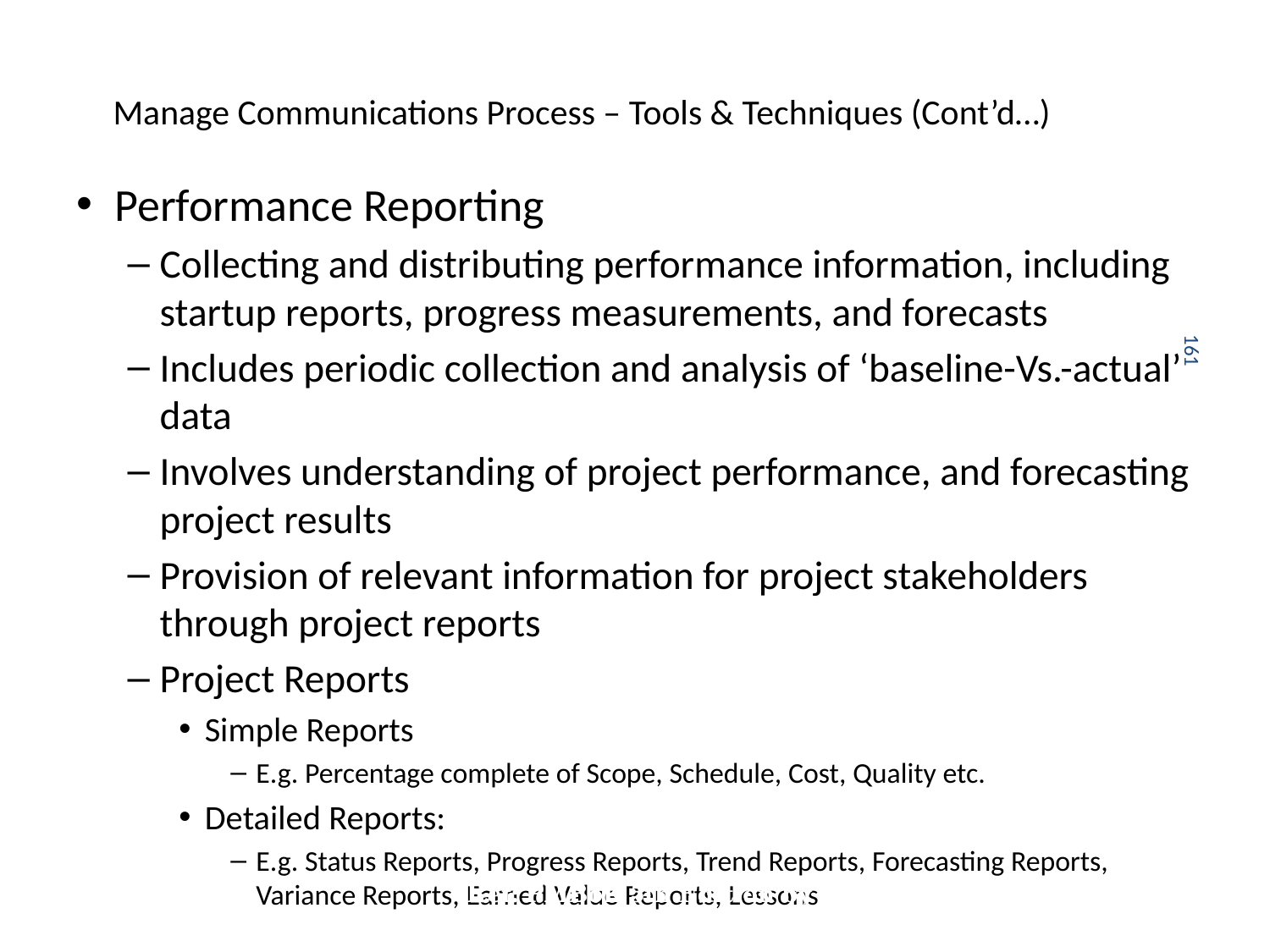

# Manage Communications Process – Tools & Techniques (Cont’d…)
Performance Reporting
Collecting and distributing performance information, including startup reports, progress measurements, and forecasts
Includes periodic collection and analysis of ‘baseline-Vs.-actual’ data
Involves understanding of project performance, and forecasting project results
Provision of relevant information for project stakeholders through project reports
Project Reports
Simple Reports
E.g. Percentage complete of Scope, Schedule, Cost, Quality etc.
Detailed Reports:
E.g. Status Reports, Progress Reports, Trend Reports, Forecasting Reports, Variance Reports, Earned Value Reports, Lessons
161
[Ref: PMBoK 5th Edition by PMI, USA]